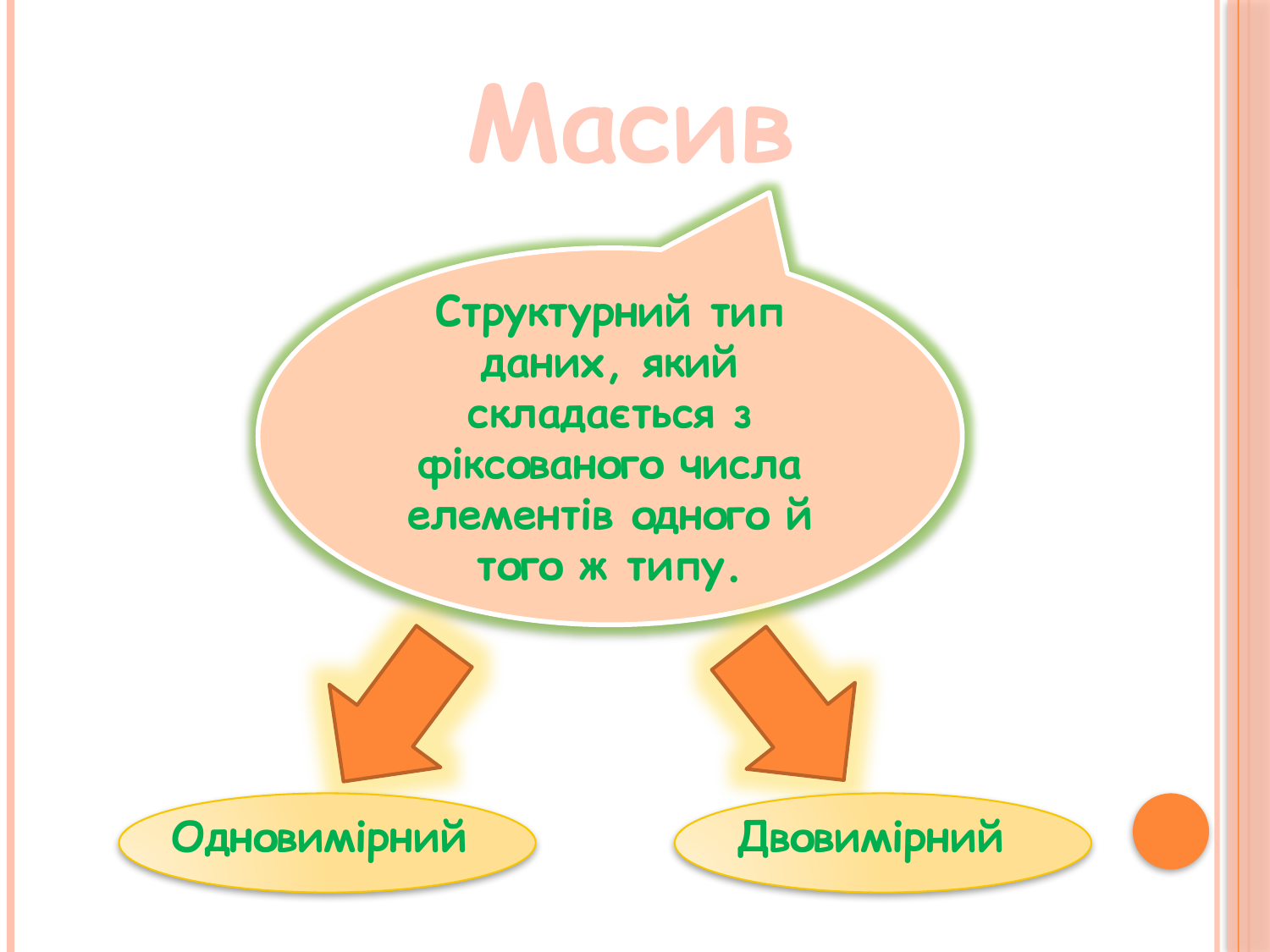

Масив
Структурний тип даних, який складається з фіксованого числа елементів одного й того ж типу.

Одновимірний

Двовимірний